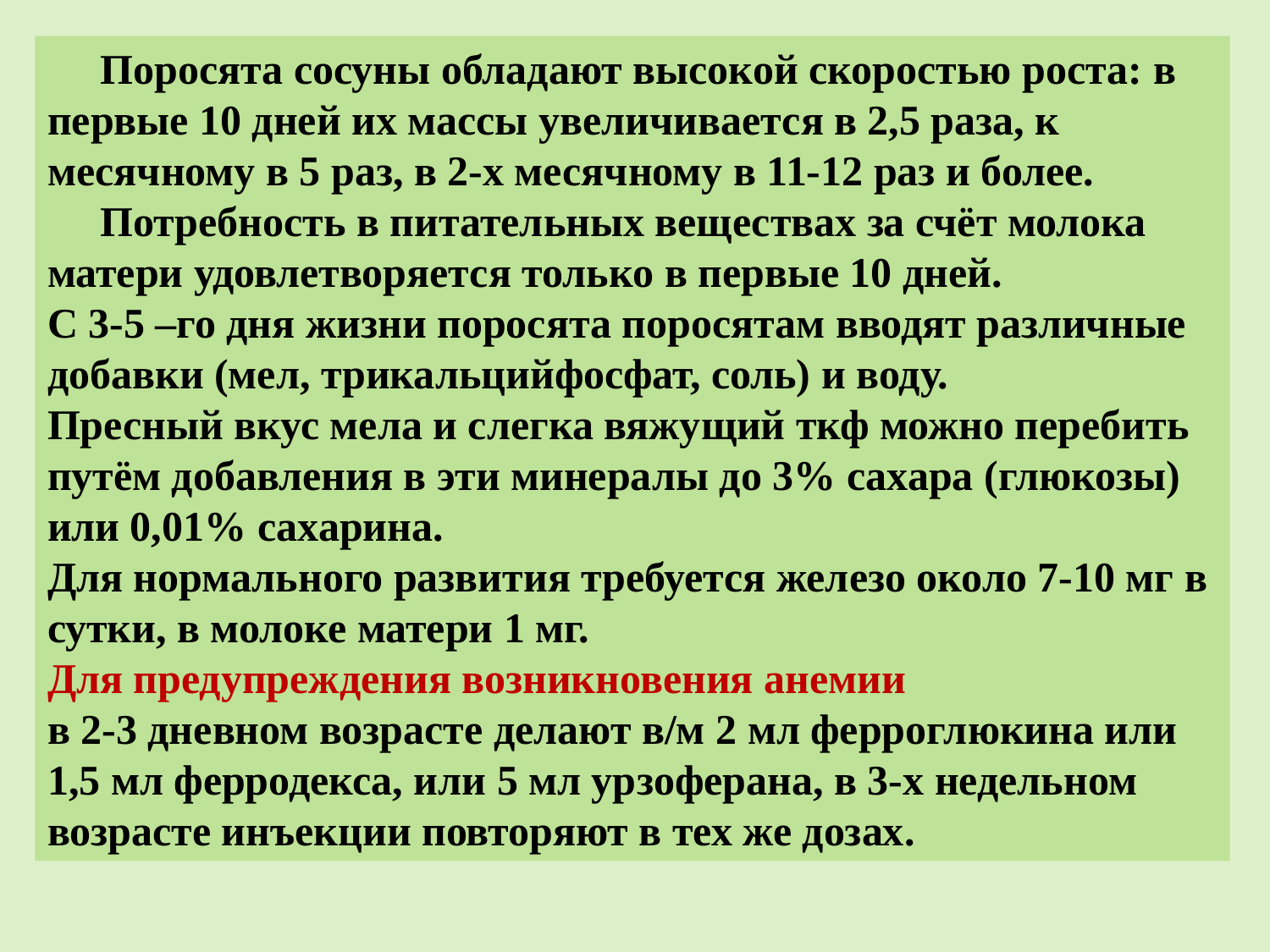

Поросята сосуны обладают высокой скоростью роста: в первые 10 дней их массы увеличивается в 2,5 раза, к месячному в 5 раз, в 2-х месячному в 11-12 раз и более.
     Потребность в питательных веществах за счёт молока матери удовлетворяется только в первые 10 дней.
С 3-5 –го дня жизни поросята поросятам вводят различные добавки (мел, трикальцийфосфат, соль) и воду.
Пресный вкус мела и слегка вяжущий ткф можно перебить путём добавления в эти минералы до 3% сахара (глюкозы) или 0,01% сахарина.
Для нормального развития требуется железо около 7-10 мг в сутки, в молоке матери 1 мг.
Для предупреждения возникновения анемии
в 2-3 дневном возрасте делают в/м 2 мл ферроглюкина или 1,5 мл ферродекса, или 5 мл урзоферана, в 3-х недельном возрасте инъекции повторяют в тех же дозах.